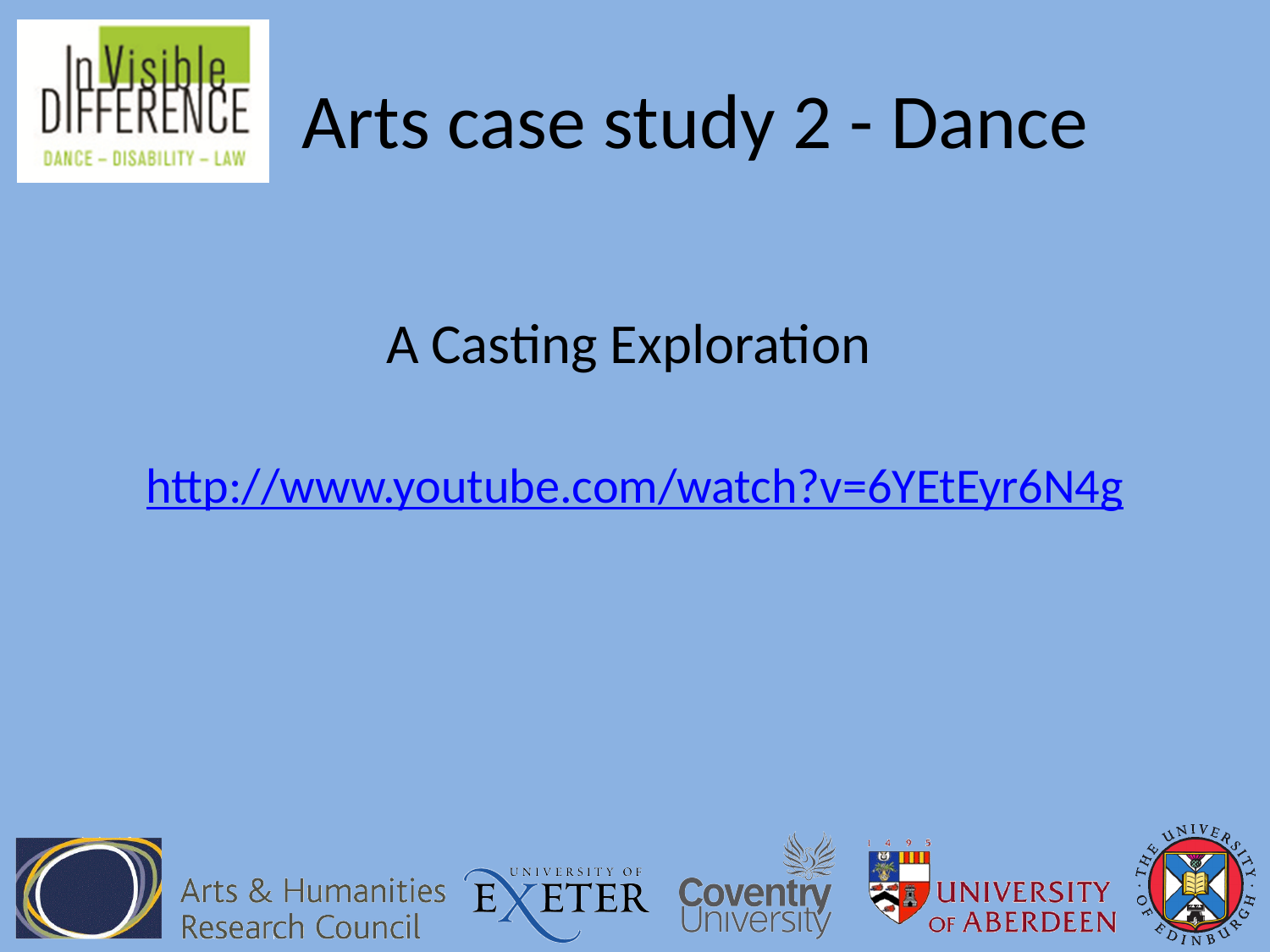

# Arts case study 2 - Dance

A Casting Exploration

http://www.youtube.com/watch?v=6YEtEyr6N4g